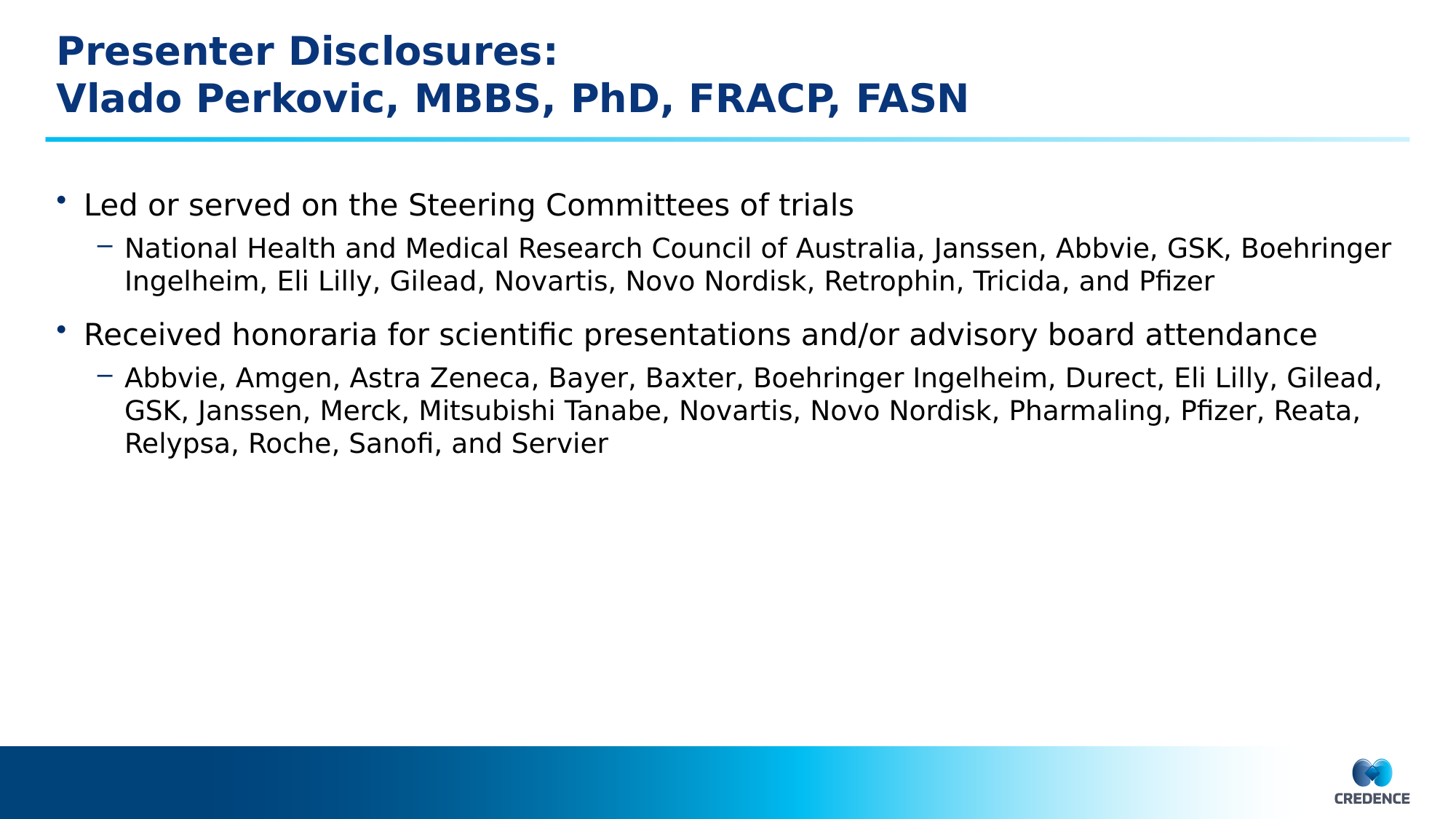

# Presenter Disclosures: Vlado Perkovic, MBBS, PhD, FRACP, FASN
Led or served on the Steering Committees of trials
National Health and Medical Research Council of Australia, Janssen, Abbvie, GSK, Boehringer Ingelheim, Eli Lilly, Gilead, Novartis, Novo Nordisk, Retrophin, Tricida, and Pfizer
Received honoraria for scientific presentations and/or advisory board attendance
Abbvie, Amgen, Astra Zeneca, Bayer, Baxter, Boehringer Ingelheim, Durect, Eli Lilly, Gilead, GSK, Janssen, Merck, Mitsubishi Tanabe, Novartis, Novo Nordisk, Pharmaling, Pfizer, Reata, Relypsa, Roche, Sanofi, and Servier